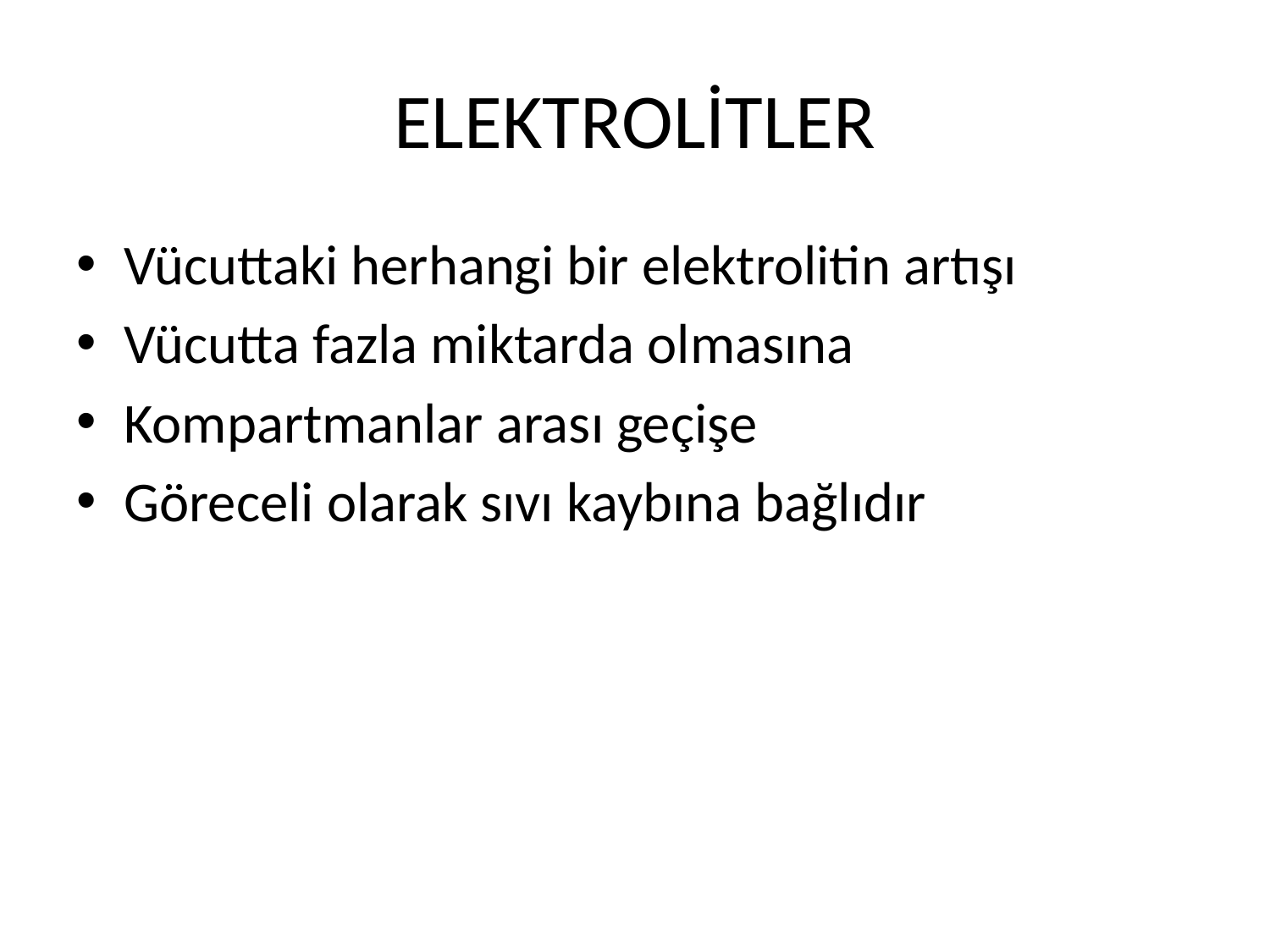

# ELEKTROLİTLER
Vücuttaki herhangi bir elektrolitin artışı
Vücutta fazla miktarda olmasına
Kompartmanlar arası geçişe
Göreceli olarak sıvı kaybına bağlıdır